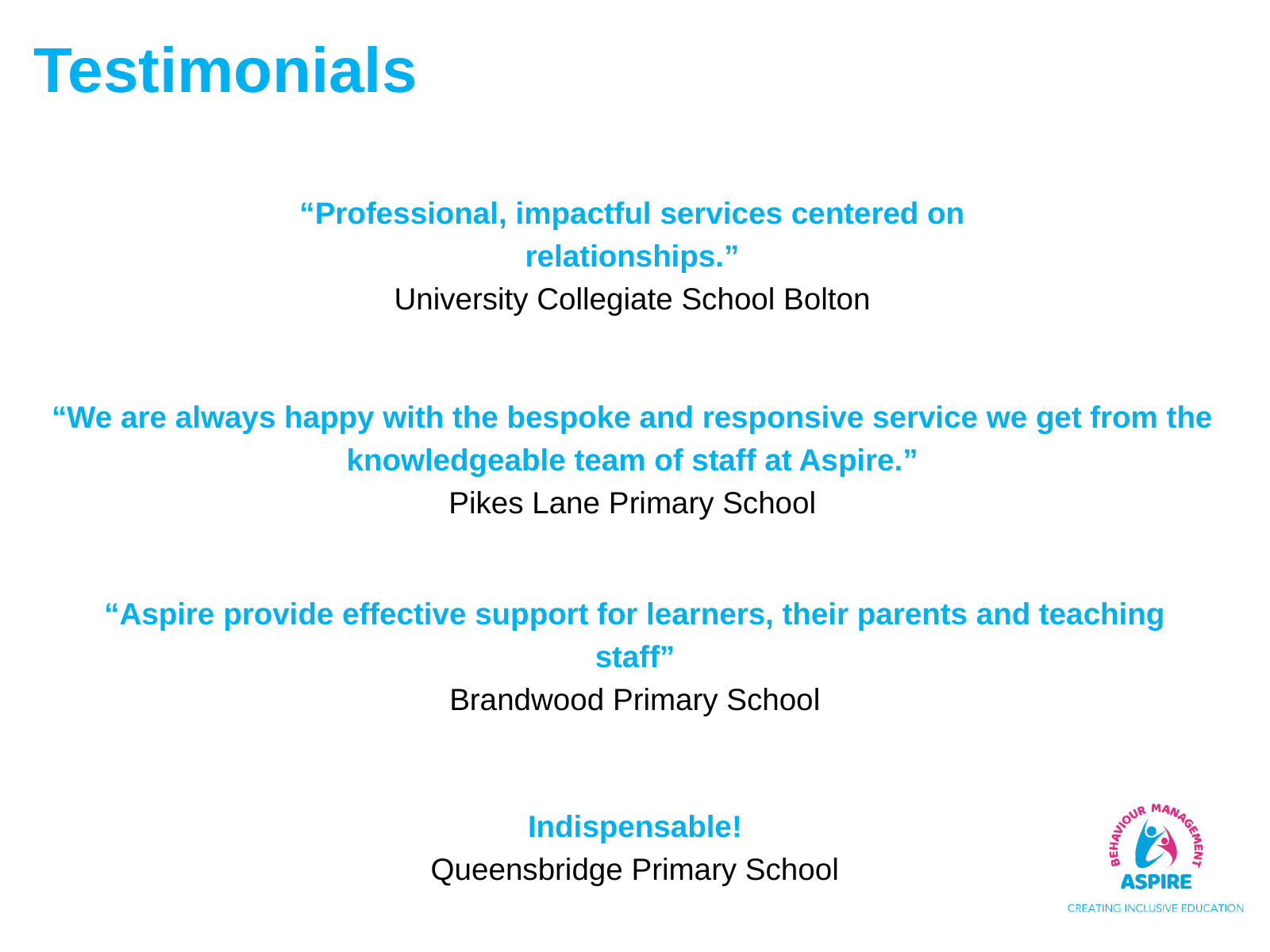

Testimonials
“Professional, impactful services centered on relationships.”
University Collegiate School Bolton
“We are always happy with the bespoke and responsive service we get from the knowledgeable team of staff at Aspire.”
Pikes Lane Primary School
“Aspire provide effective support for learners, their parents and teaching staff”
Brandwood Primary School

Indispensable!
Queensbridge Primary School